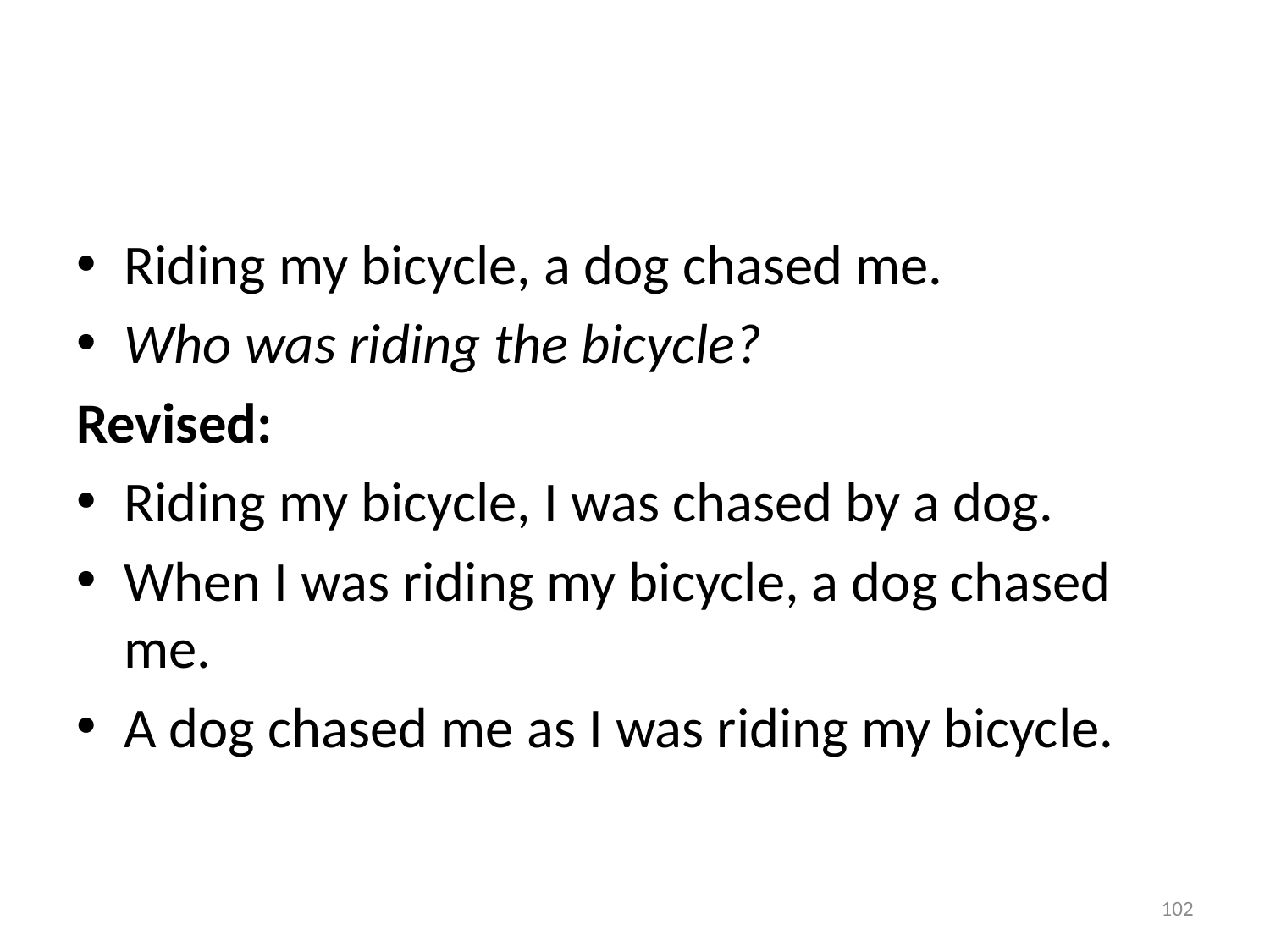

#
Riding my bicycle, a dog chased me.
Who was riding the bicycle?
Revised:
Riding my bicycle, I was chased by a dog.
When I was riding my bicycle, a dog chased me.
A dog chased me as I was riding my bicycle.

102